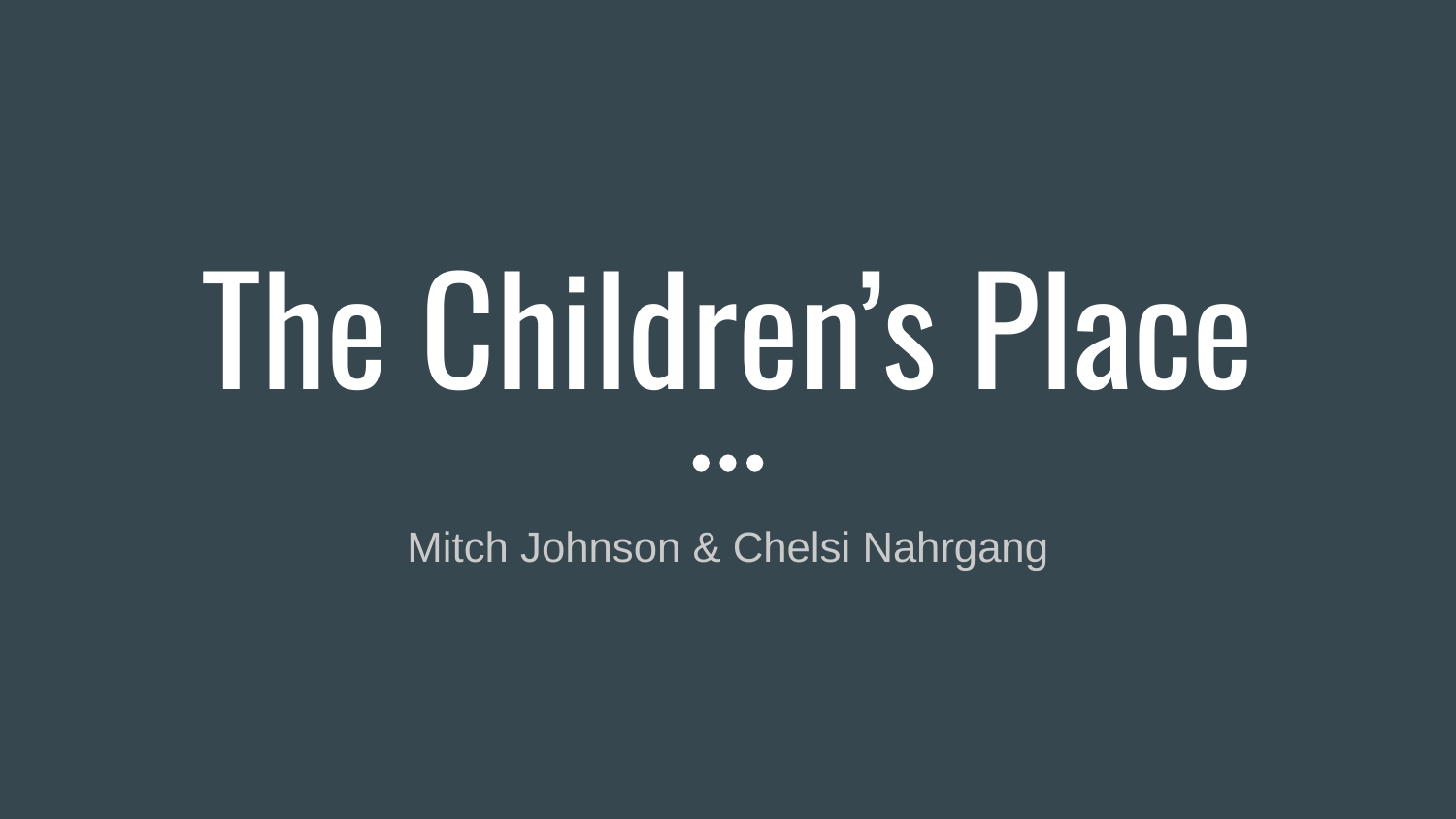

# The Children’s Place
Mitch Johnson & Chelsi Nahrgang